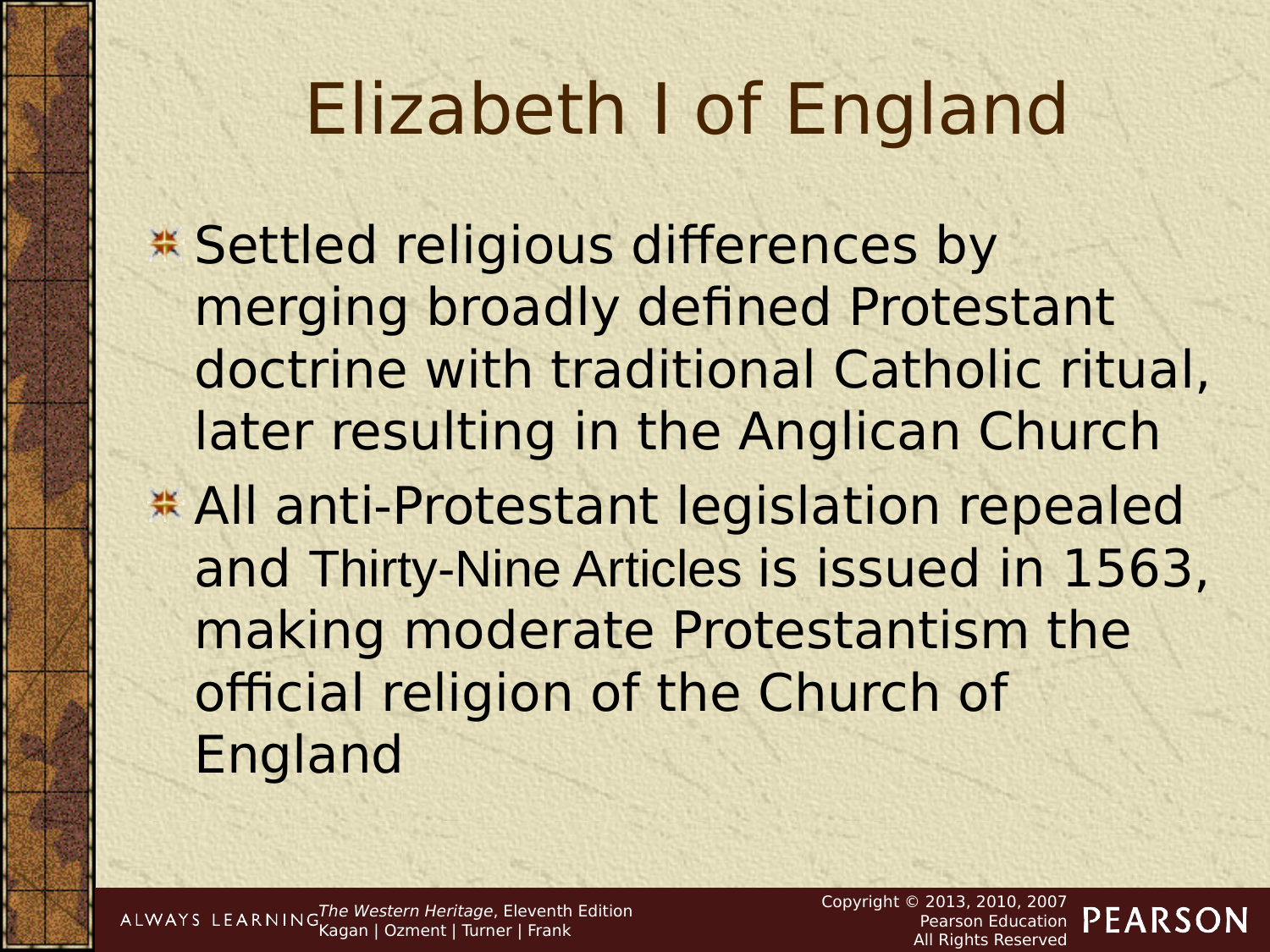

Elizabeth I of England
Settled religious differences by merging broadly defined Protestant doctrine with traditional Catholic ritual, later resulting in the Anglican Church
All anti-Protestant legislation repealed and Thirty-Nine Articles is issued in 1563, making moderate Protestantism the official religion of the Church of England